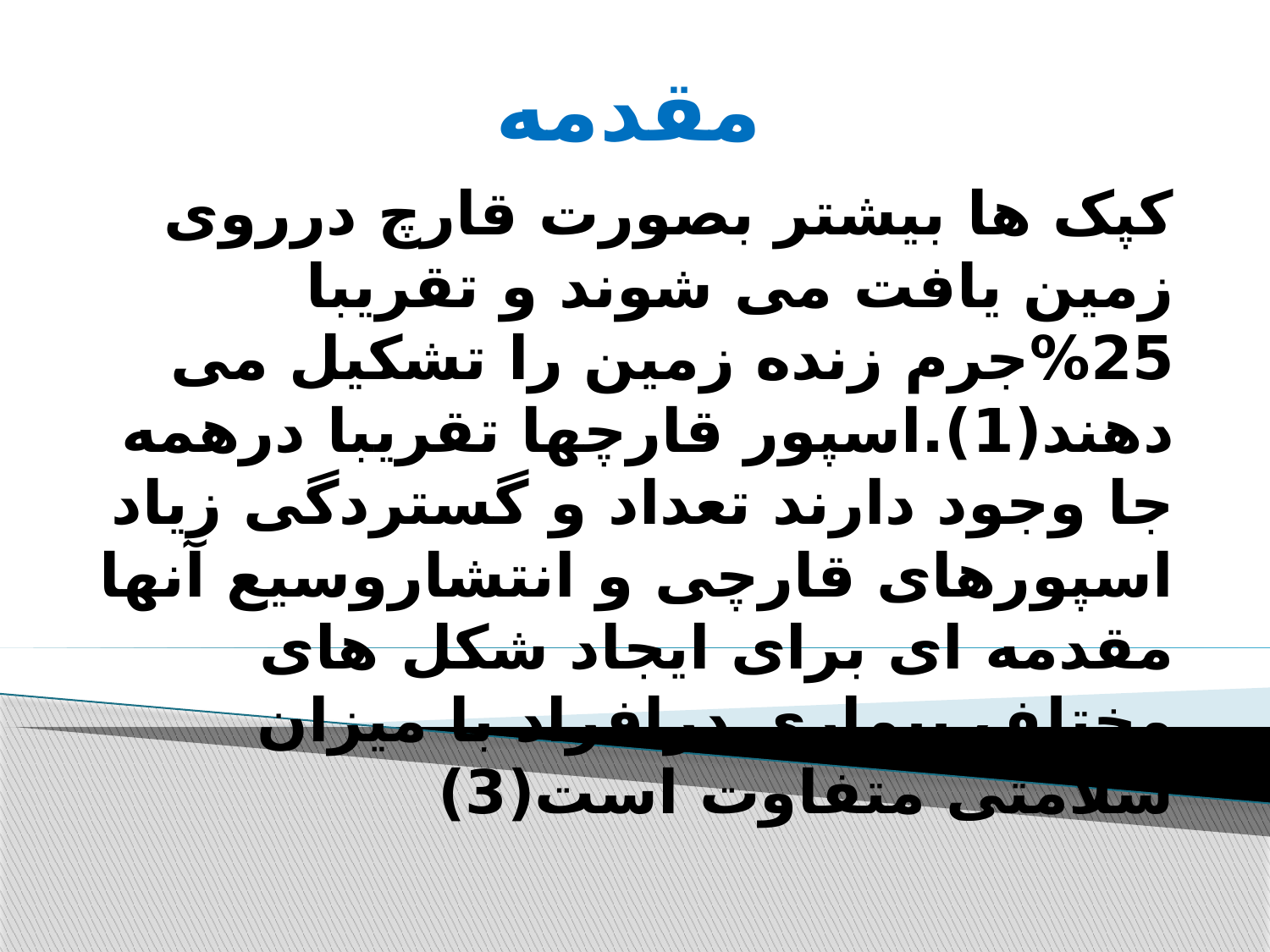

# مقدمه
کپک ها بیشتر بصورت قارچ درروی زمین یافت می شوند و تقریبا 25%جرم زنده زمین را تشکیل می دهند(1).اسپور قارچها تقریبا درهمه جا وجود دارند تعداد و گستردگی زیاد اسپورهای قارچی و انتشاروسیع آنها مقدمه ای برای ایجاد شکل های مختلف بیماری درافراد با میزان سلامتی متفاوت است(3)